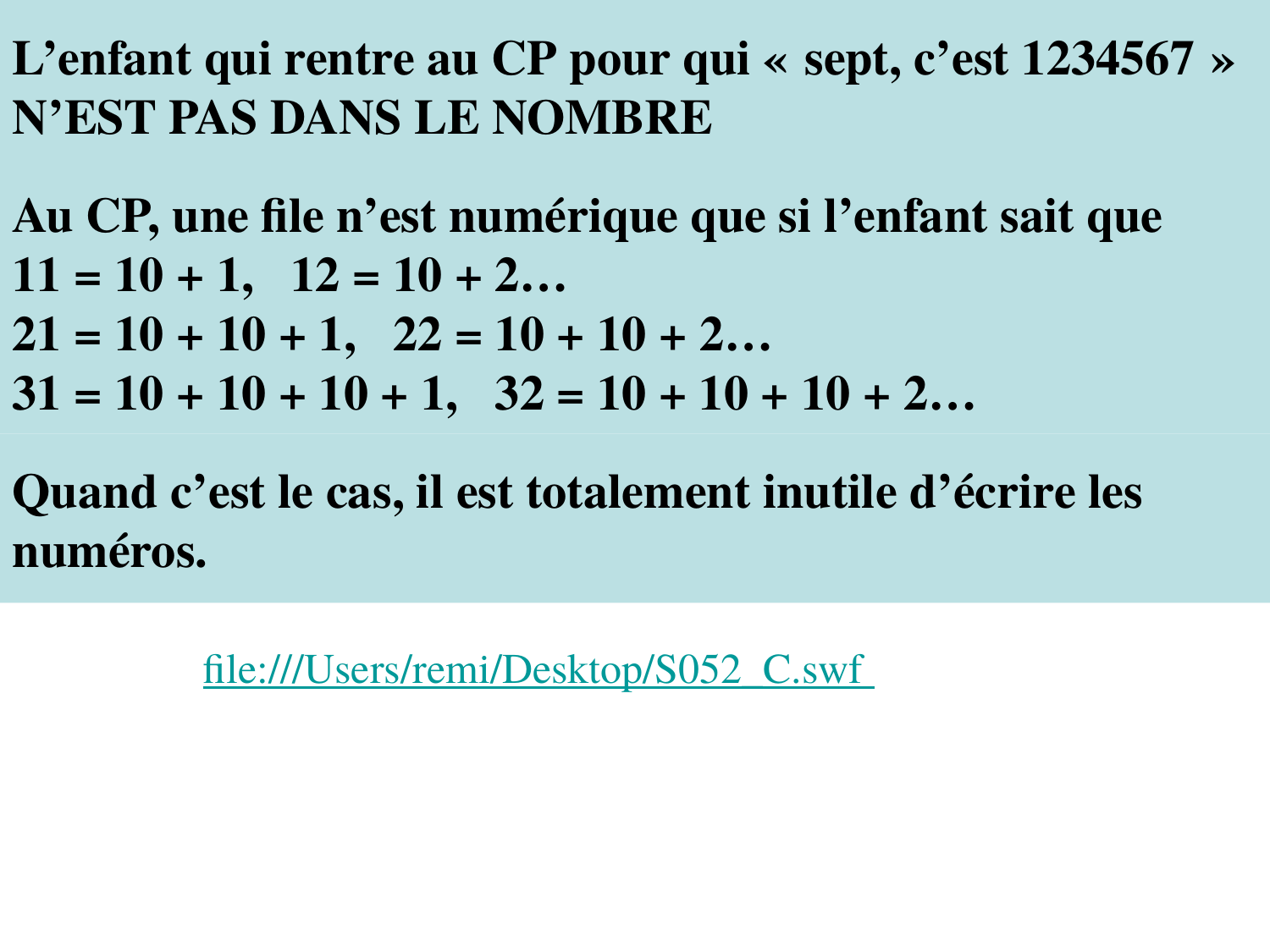

L’enfant qui rentre au CP pour qui « sept, c’est 1234567 » n’est pas dans le nombre

Au CP, une file n’est numérique que si l’enfant sait que
11 = 10 + 1,   12 = 10 + 2…
21 = 10 + 10 + 1,   22 = 10 + 10 + 2…
31 = 10 + 10 + 10 + 1,   32 = 10 + 10 + 10 + 2…

Quand c’est le cas, il est totalement inutile d’écrire les numéros.
file:///Users/remi/Desktop/S052_C.swf